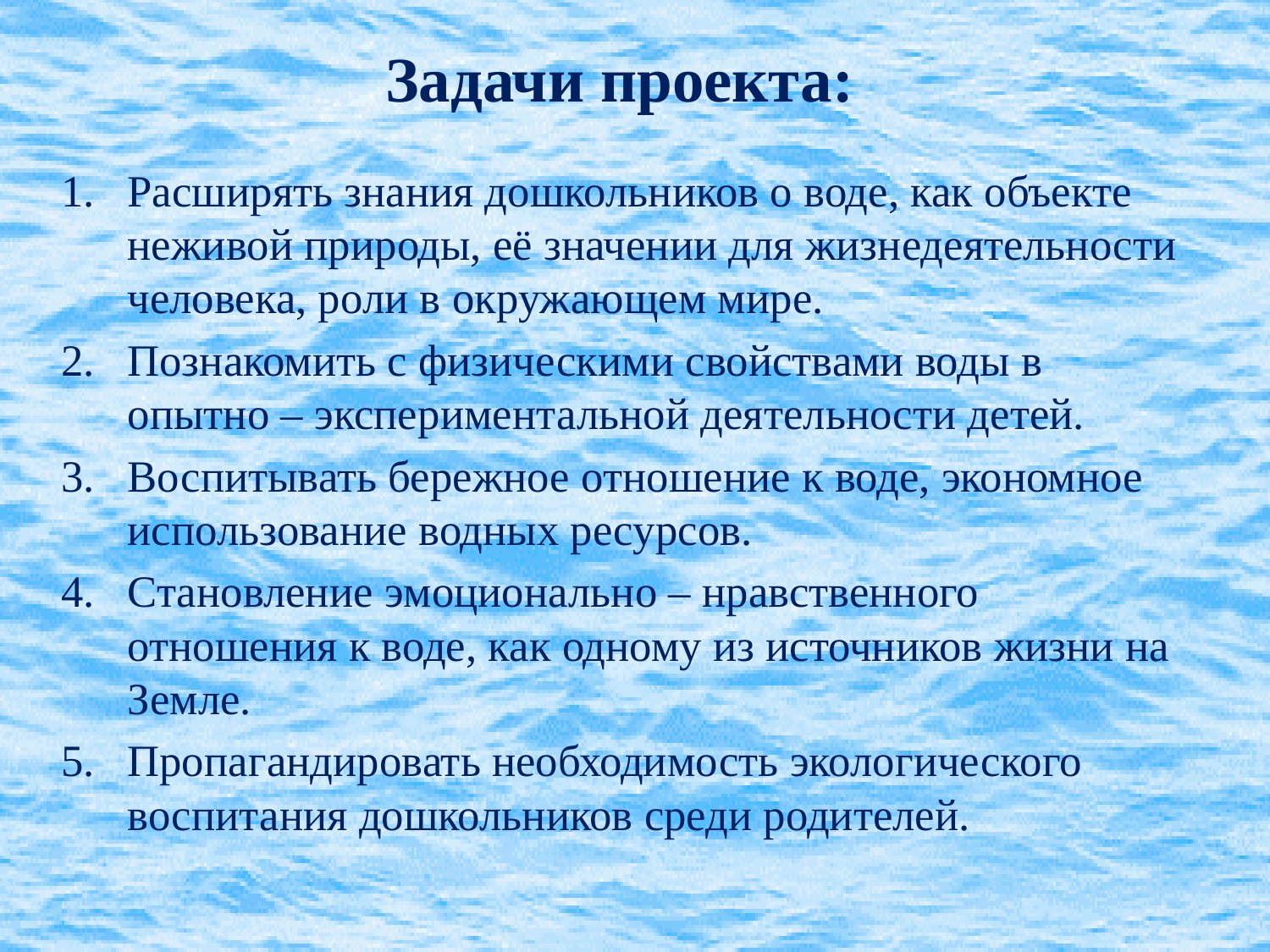

# Задачи проекта:
Расширять знания дошкольников о воде, как объекте неживой природы, её значении для жизнедеятельности человека, роли в окружающем мире.
Познакомить с физическими свойствами воды в опытно – экспериментальной деятельности детей.
Воспитывать бережное отношение к воде, экономное использование водных ресурсов.
Становление эмоционально – нравственного отношения к воде, как одному из источников жизни на Земле.
Пропагандировать необходимость экологического воспитания дошкольников среди родителей.